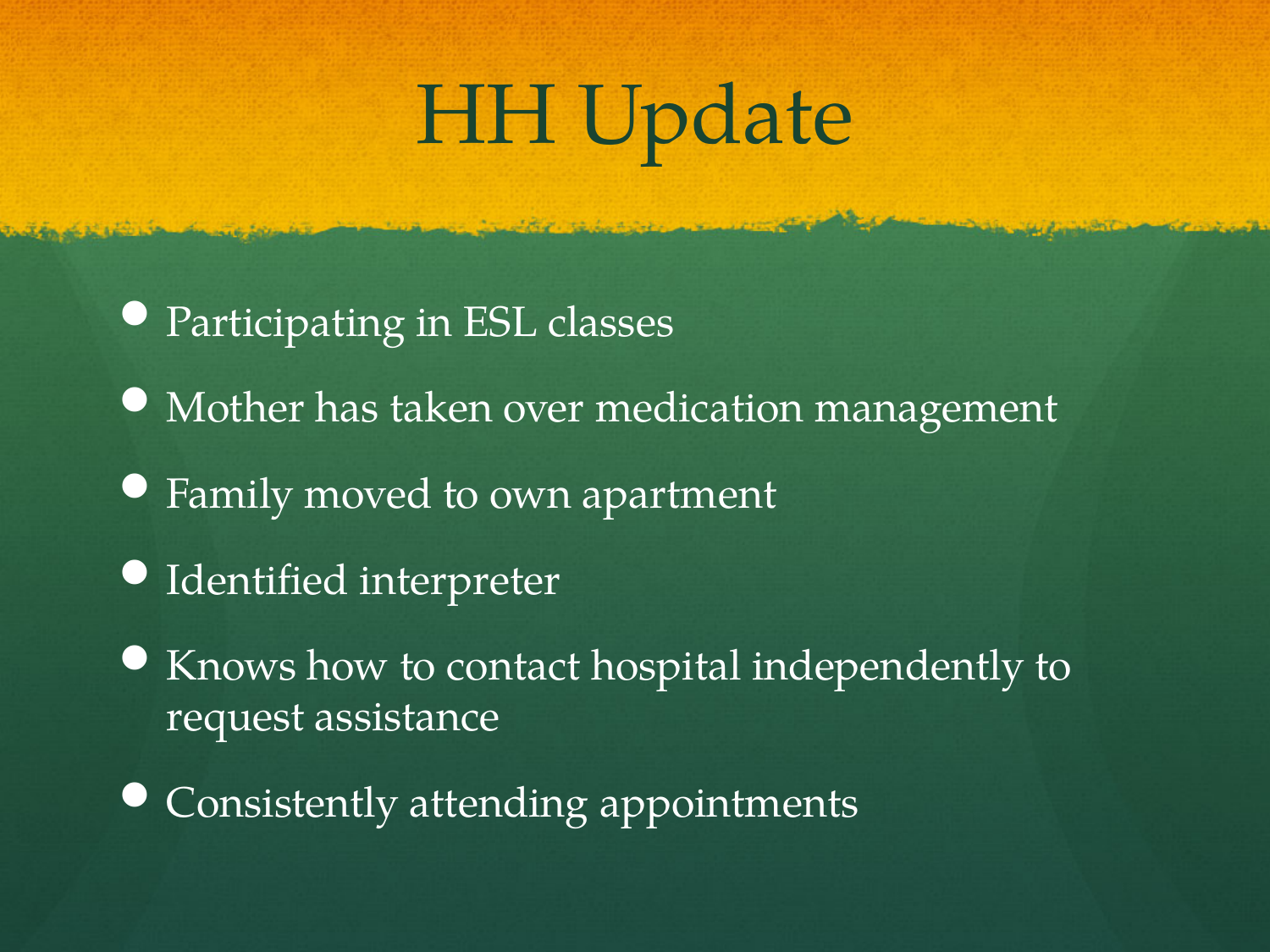

# HH Update
Participating in ESL classes
Mother has taken over medication management
Family moved to own apartment
Identified interpreter
Knows how to contact hospital independently to request assistance
Consistently attending appointments